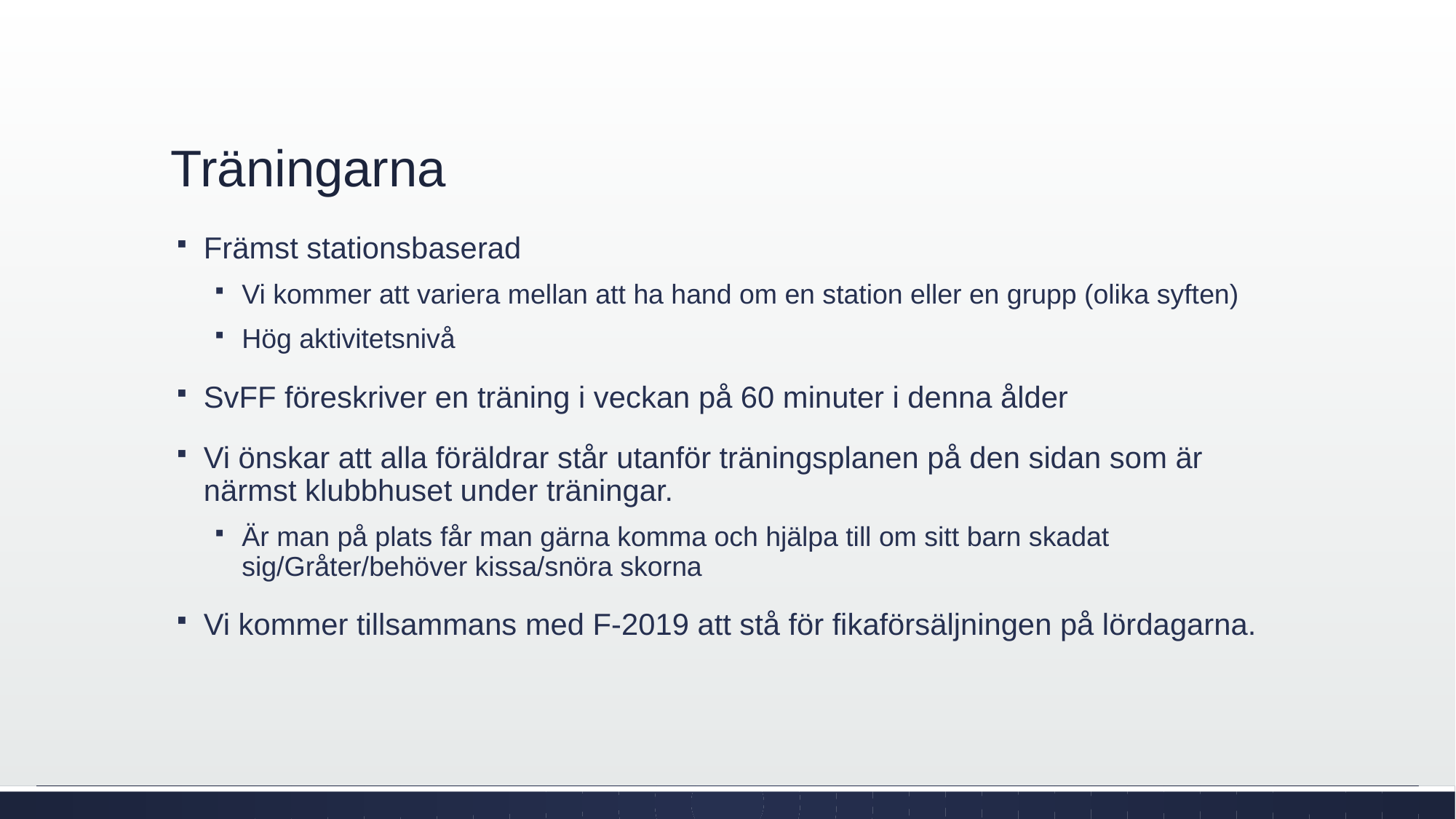

# Träningarna
Främst stationsbaserad
Vi kommer att variera mellan att ha hand om en station eller en grupp (olika syften)
Hög aktivitetsnivå
SvFF föreskriver en träning i veckan på 60 minuter i denna ålder
Vi önskar att alla föräldrar står utanför träningsplanen på den sidan som är närmst klubbhuset under träningar.
Är man på plats får man gärna komma och hjälpa till om sitt barn skadat sig/Gråter/behöver kissa/snöra skorna
Vi kommer tillsammans med F-2019 att stå för fikaförsäljningen på lördagarna.